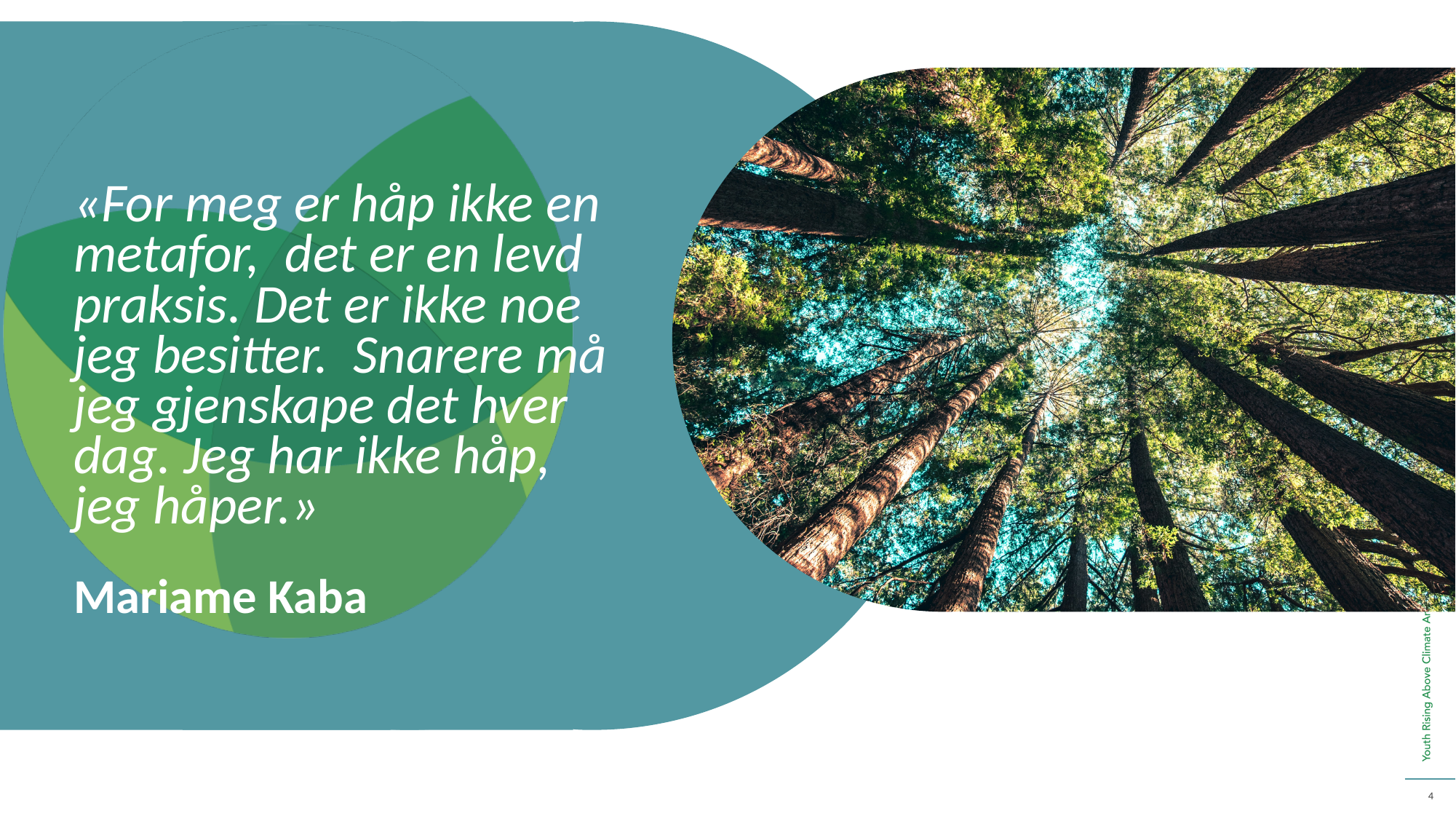

«For meg er håp ikke en metafor,  det er en levd praksis. Det er ikke noe jeg besitter.  Snarere må jeg gjenskape det hver dag. Jeg har ikke håp, jeg håper.»

Mariame Kaba